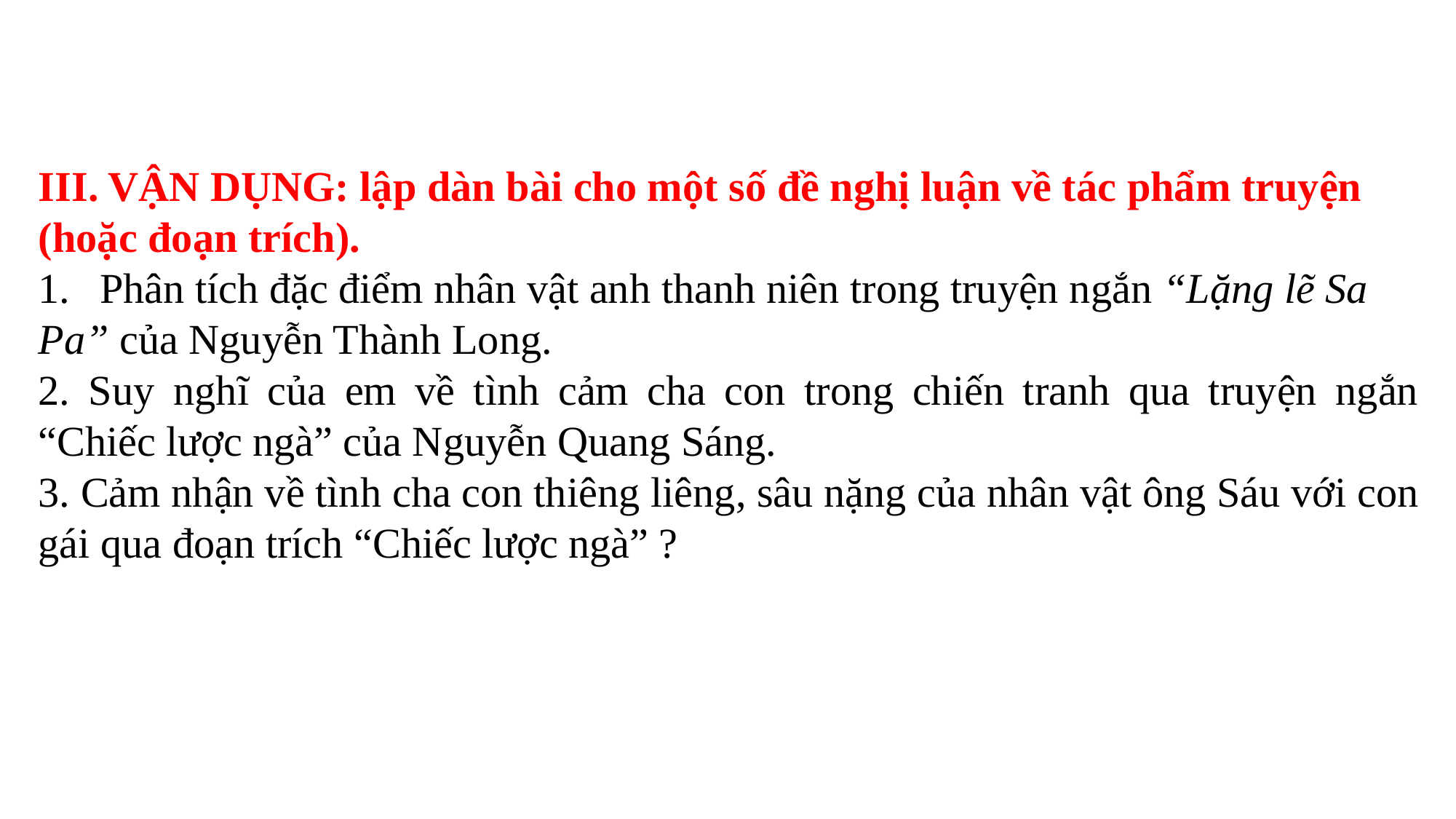

III. VẬN DỤNG: lập dàn bài cho một số đề nghị luận về tác phẩm truyện (hoặc đoạn trích).
Phân tích đặc điểm nhân vật anh thanh niên trong truyện ngắn “Lặng lẽ Sa
Pa” của Nguyễn Thành Long.
2. Suy nghĩ của em về tình cảm cha con trong chiến tranh qua truyện ngắn “Chiếc lược ngà” của Nguyễn Quang Sáng.
3. Cảm nhận về tình cha con thiêng liêng, sâu nặng của nhân vật ông Sáu với con gái qua đoạn trích “Chiếc lược ngà” ?